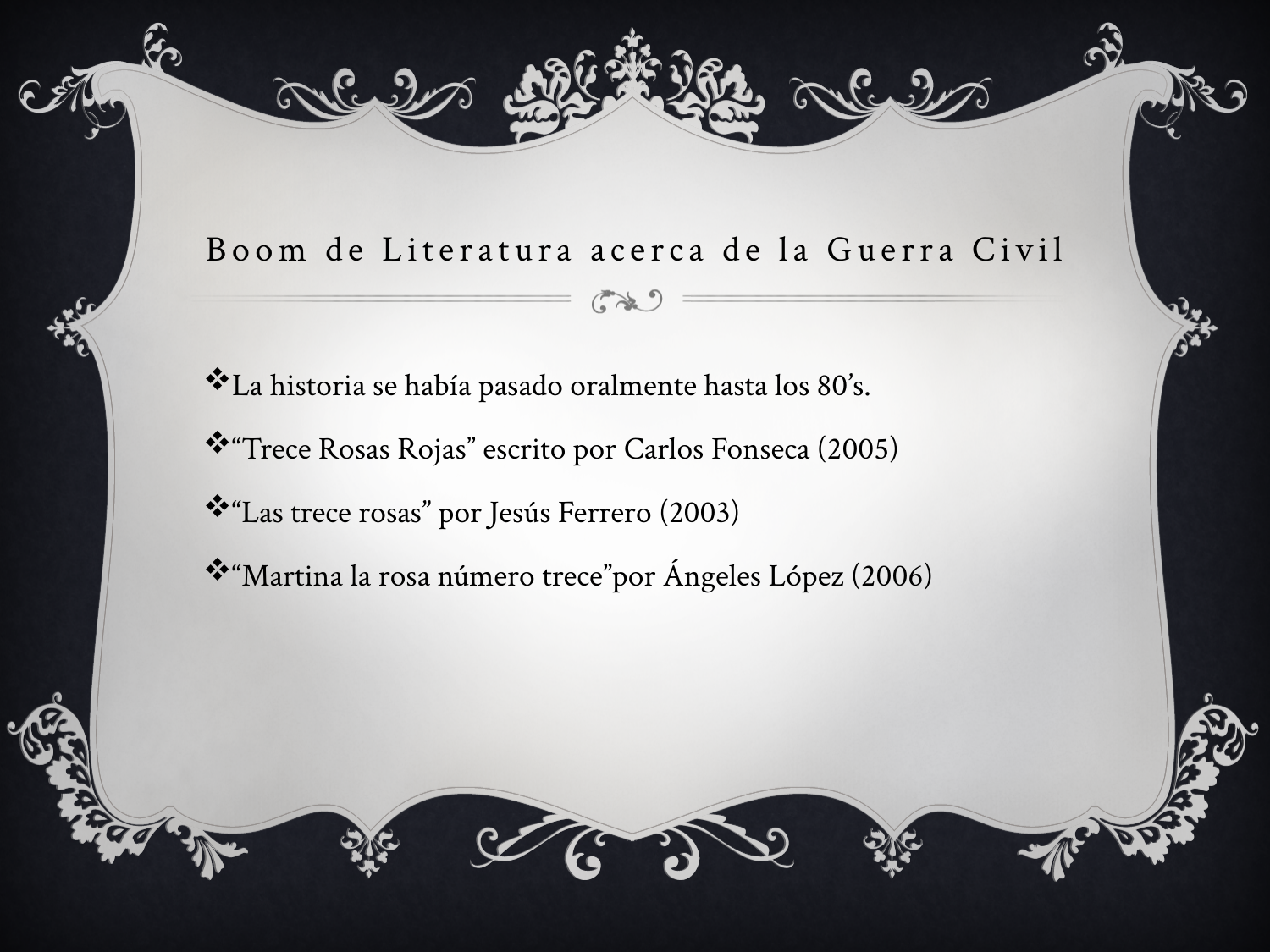

# Boom de Literatura acerca de la Guerra Civil
La historia se había pasado oralmente hasta los 80’s.
“Trece Rosas Rojas” escrito por Carlos Fonseca (2005)
“Las trece rosas” por Jesús Ferrero (2003)
“Martina la rosa número trece”por Ángeles López (2006)